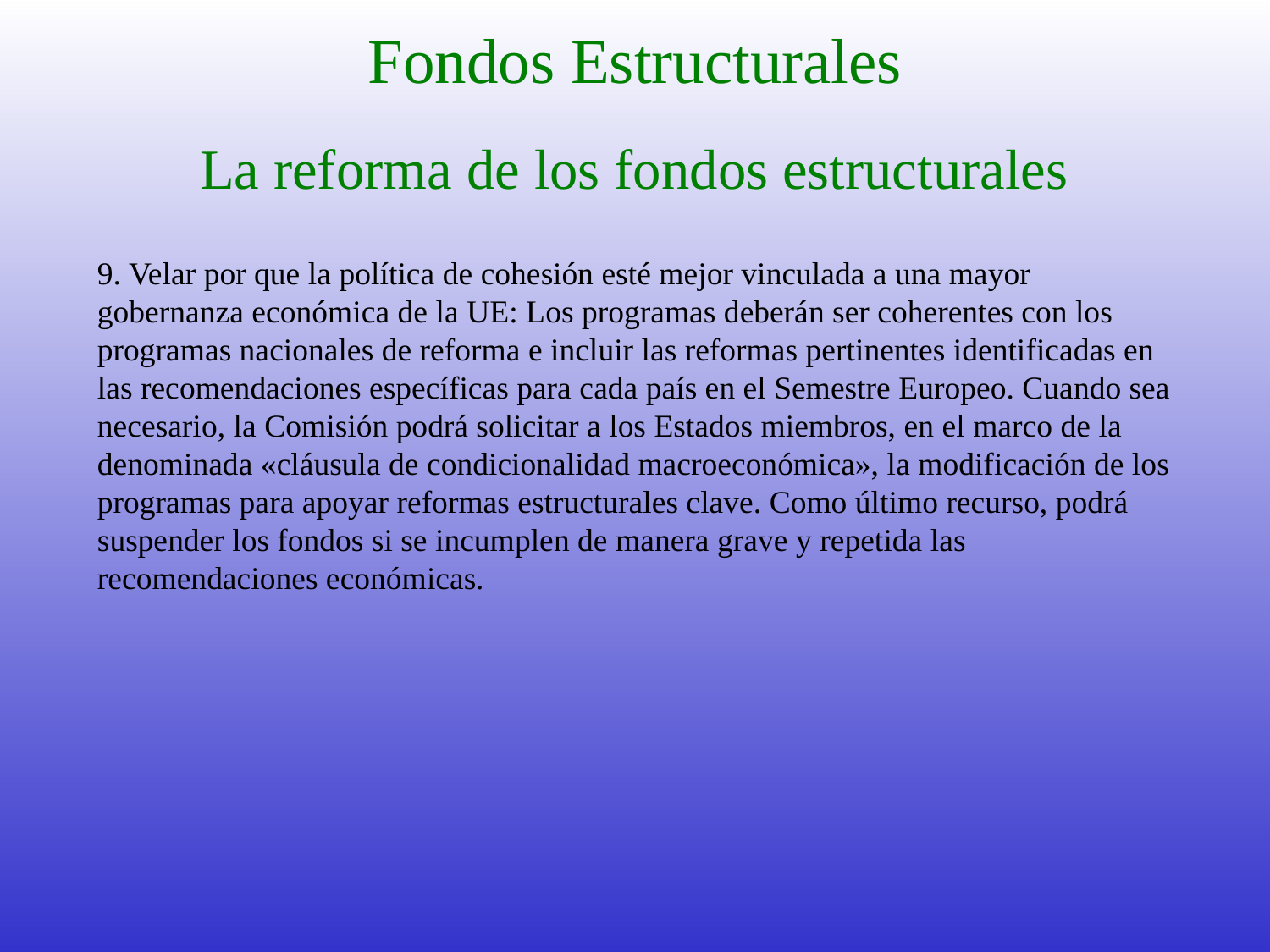

# Fondos Estructurales
La reforma de los fondos estructurales
9. Velar por que la política de cohesión esté mejor vinculada a una mayor gobernanza económica de la UE: Los programas deberán ser coherentes con los programas nacionales de reforma e incluir las reformas pertinentes identificadas en las recomendaciones específicas para cada país en el Semestre Europeo. Cuando sea necesario, la Comisión podrá solicitar a los Estados miembros, en el marco de la denominada «cláusula de condicionalidad macroeconómica», la modificación de los programas para apoyar reformas estructurales clave. Como último recurso, podrá suspender los fondos si se incumplen de manera grave y repetida las recomendaciones económicas.